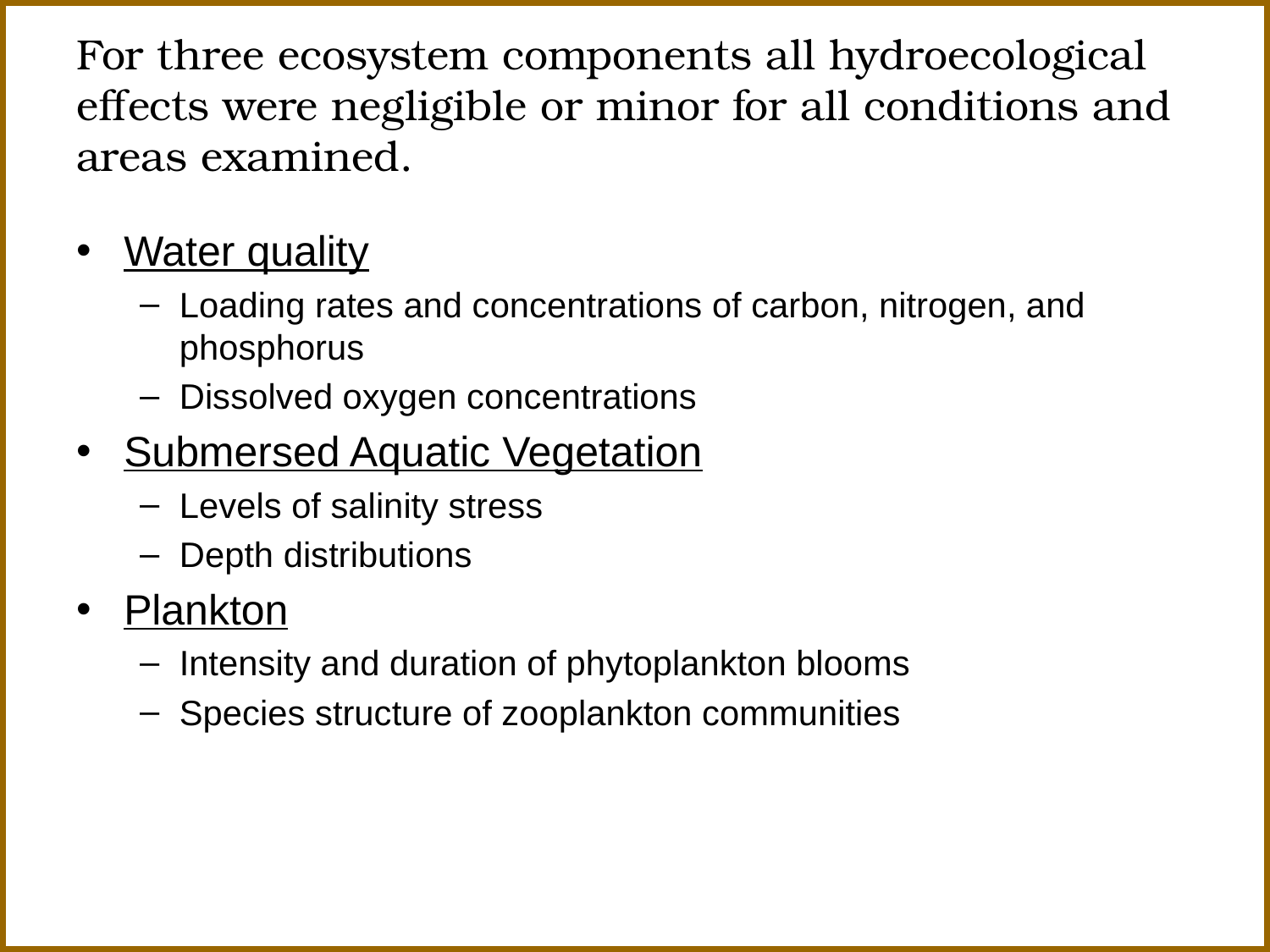

# For three ecosystem components all hydroecological effects were negligible or minor for all conditions and areas examined.
Water quality
Loading rates and concentrations of carbon, nitrogen, and phosphorus
Dissolved oxygen concentrations
Submersed Aquatic Vegetation
Levels of salinity stress
Depth distributions
Plankton
Intensity and duration of phytoplankton blooms
Species structure of zooplankton communities